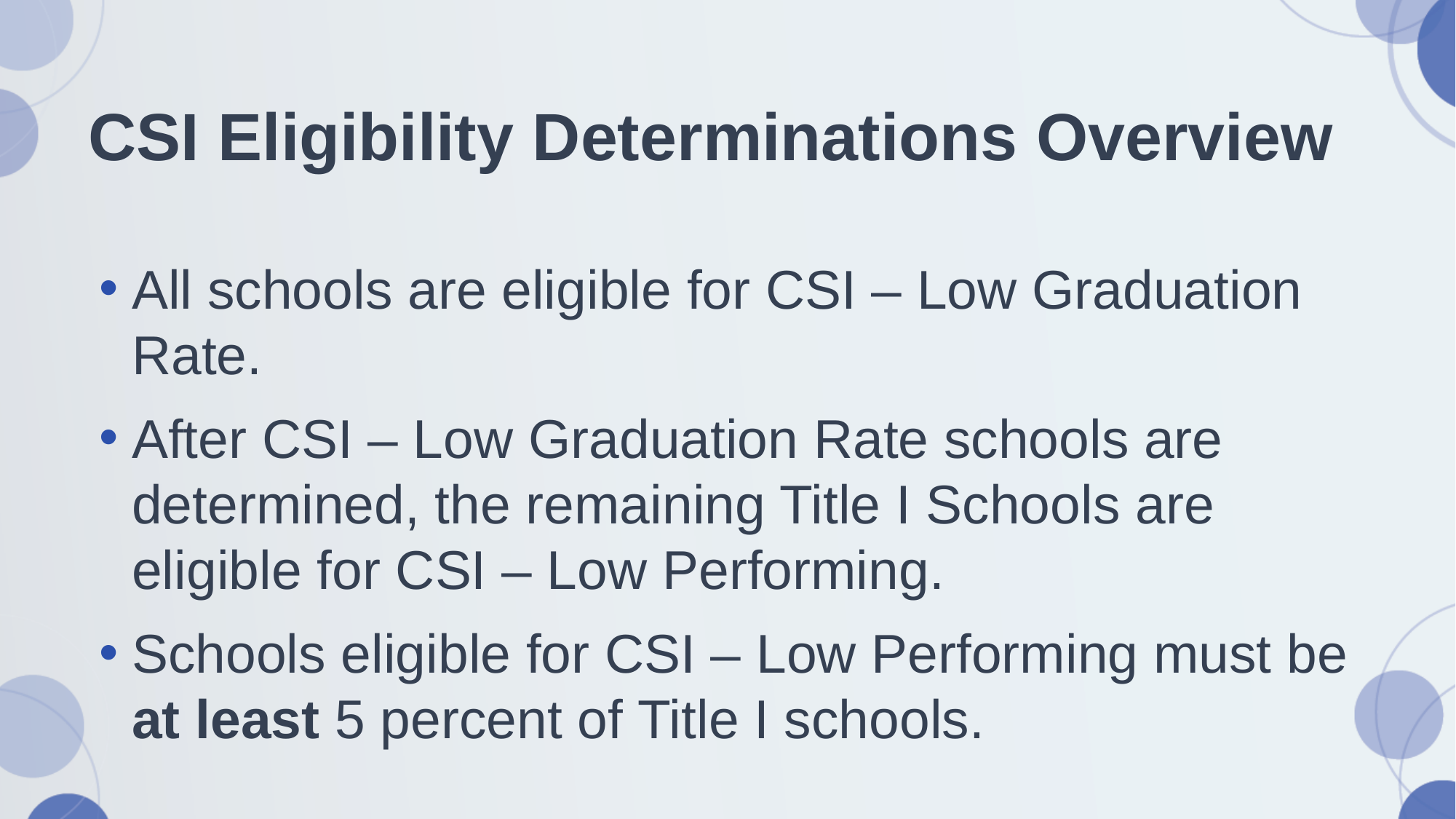

# CSI Eligibility Determinations Overview
All schools are eligible for CSI – Low Graduation Rate.
After CSI – Low Graduation Rate schools are determined, the remaining Title I Schools are eligible for CSI – Low Performing.
Schools eligible for CSI – Low Performing must be at least 5 percent of Title I schools.